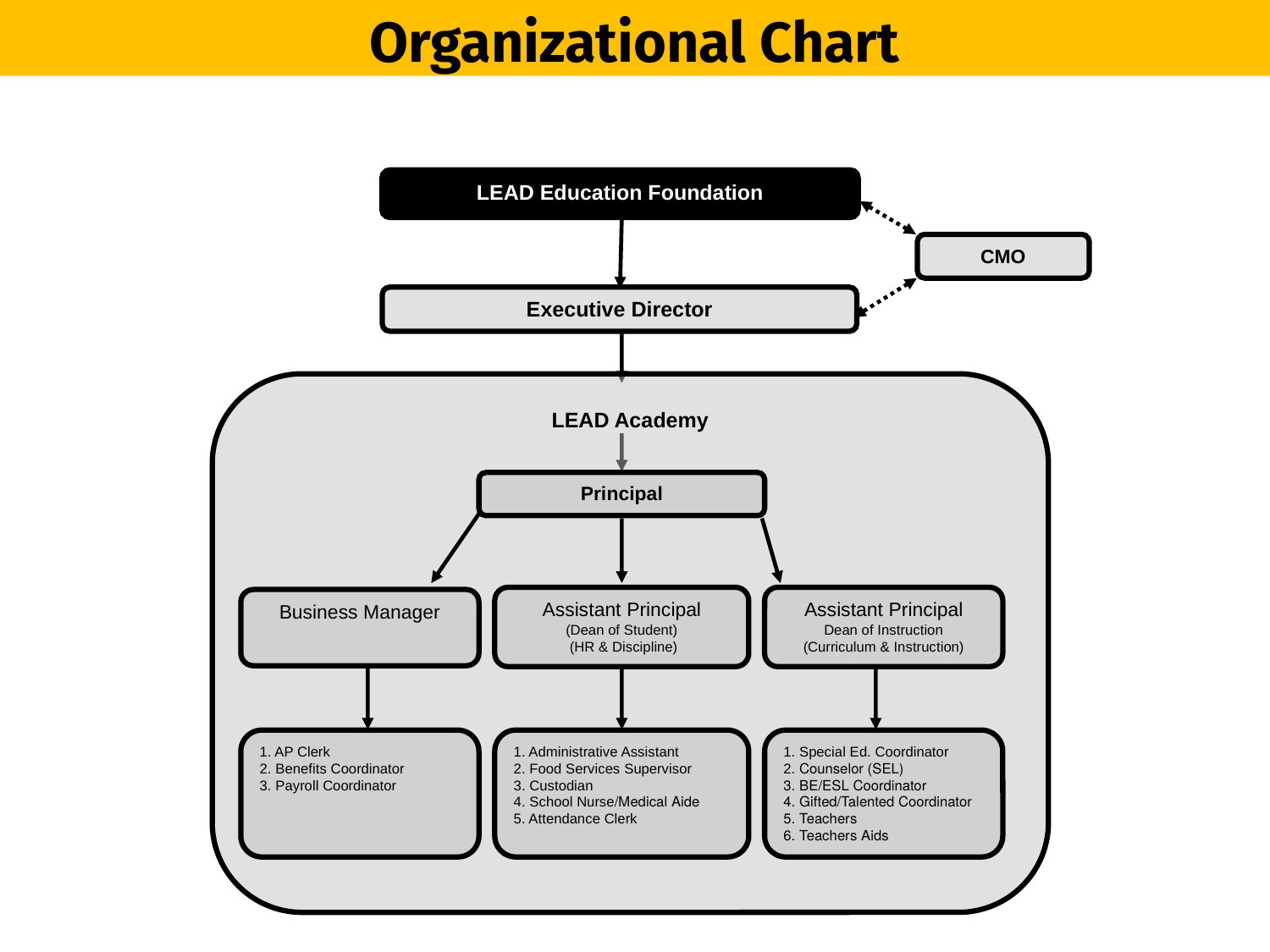

Organizational Chart

LEAD Education Foundation

CMO

Executive Director

LEAD Academy

Principal

Assistant Principal
(Dean of Student)
 (HR & Discipline)
Assistant Principal
Dean of Instruction
(Curriculum & Instruction)
Business Manager

1. AP Clerk
2. Benefits Coordinator
3. Payroll Coordinator

1. Administrative Assistant
2. Food Services Supervisor
3. Custodian
4. School Nurse/Medical Aide
5. Attendance Clerk
1. Special Ed. Coordinator
2. Counselor (SEL)
3. BE/ESL Coordinator
4. Gifted/Talented Coordinator
5. Teachers
6. Teachers Aids